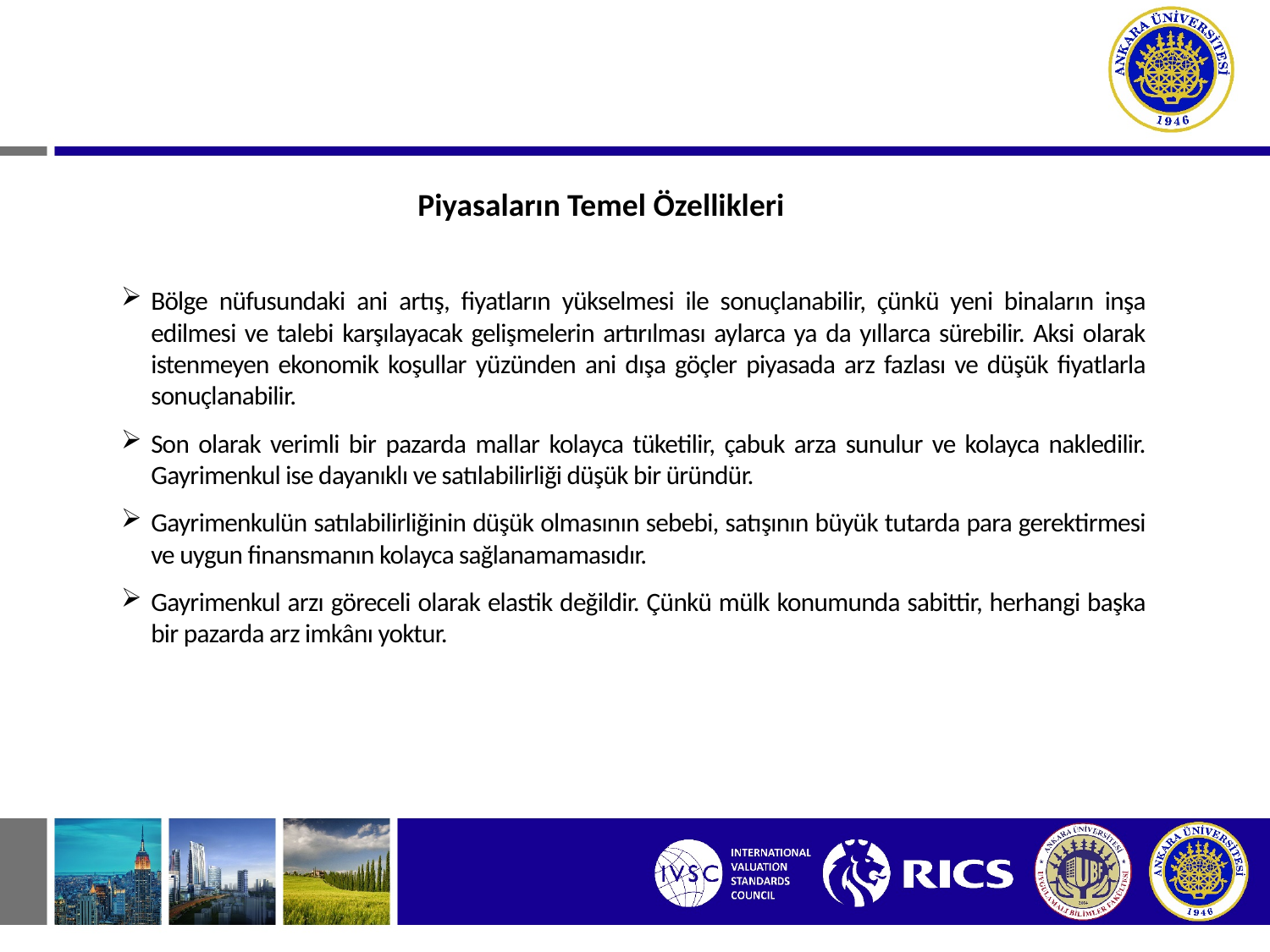

Piyasaların Temel Özellikleri

Bölge nüfusundaki ani artış, fiyatların yükselmesi ile sonuçlanabilir, çünkü yeni binaların inşa edilmesi ve talebi karşılayacak gelişmelerin artırılması aylarca ya da yıllarca sürebilir. Aksi olarak istenmeyen ekonomik koşullar yüzünden ani dışa göçler piyasada arz fazlası ve düşük fiyatlarla sonuçlanabilir.
Son olarak verimli bir pazarda mallar kolayca tüketilir, çabuk arza sunulur ve kolayca nakledilir. Gayrimenkul ise dayanıklı ve satılabilirliği düşük bir üründür.
Gayrimenkulün satılabilirliğinin düşük olmasının sebebi, satışının büyük tutarda para gerektirmesi ve uygun finansmanın kolayca sağlanamamasıdır.
Gayrimenkul arzı göreceli olarak elastik değildir. Çünkü mülk konumunda sabittir, herhangi başka bir pazarda arz imkânı yoktur.